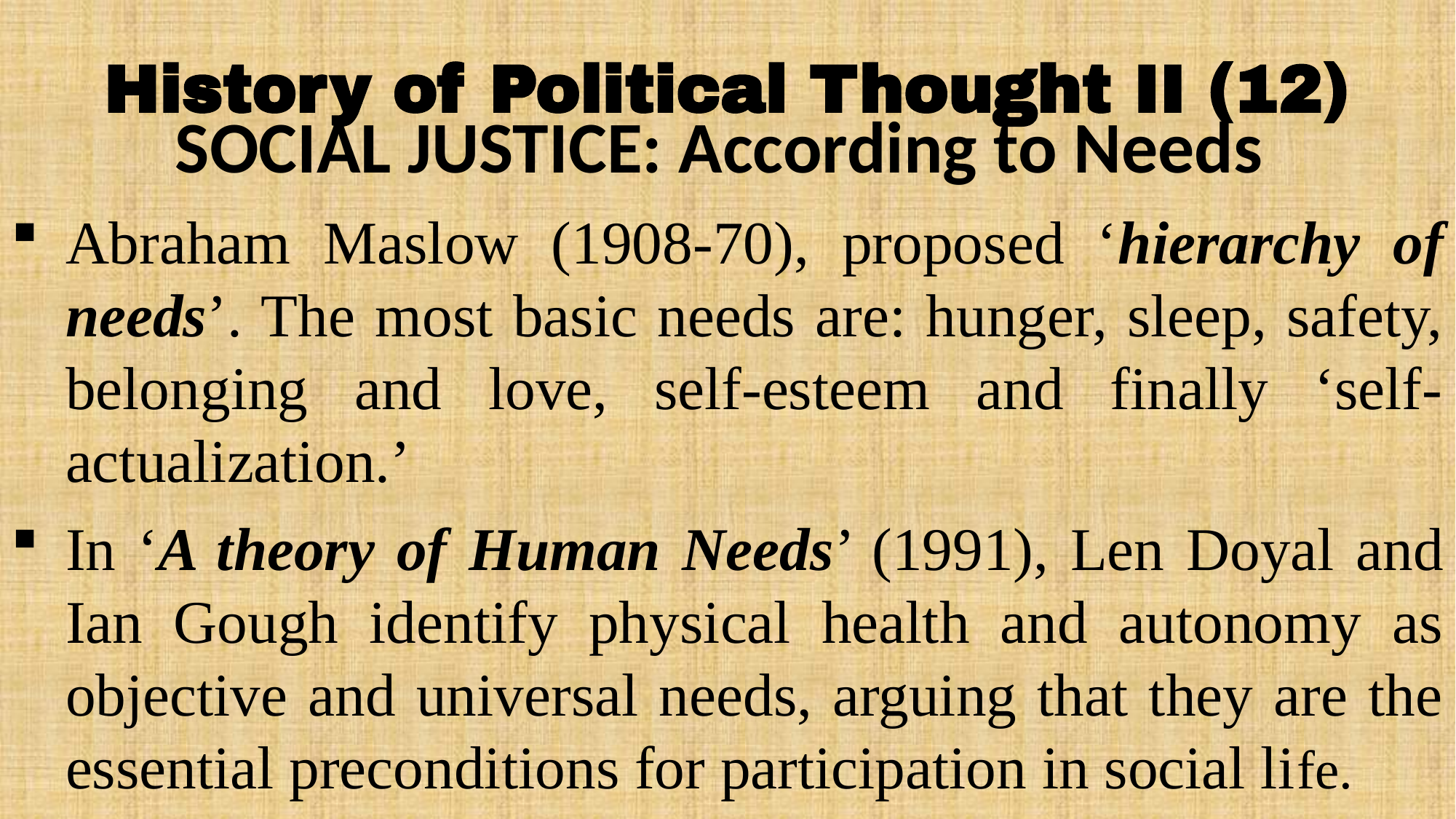

# History of Political Thought II (12)
SOCIAL JUSTICE: According to Needs
Abraham Maslow (1908-70), proposed ‘hierarchy of needs’. The most basic needs are: hunger, sleep, safety, belonging and love, self-esteem and finally ‘self-actualization.’
In ‘A theory of Human Needs’ (1991), Len Doyal and Ian Gough identify physical health and autonomy as objective and universal needs, arguing that they are the essential preconditions for participation in social life.